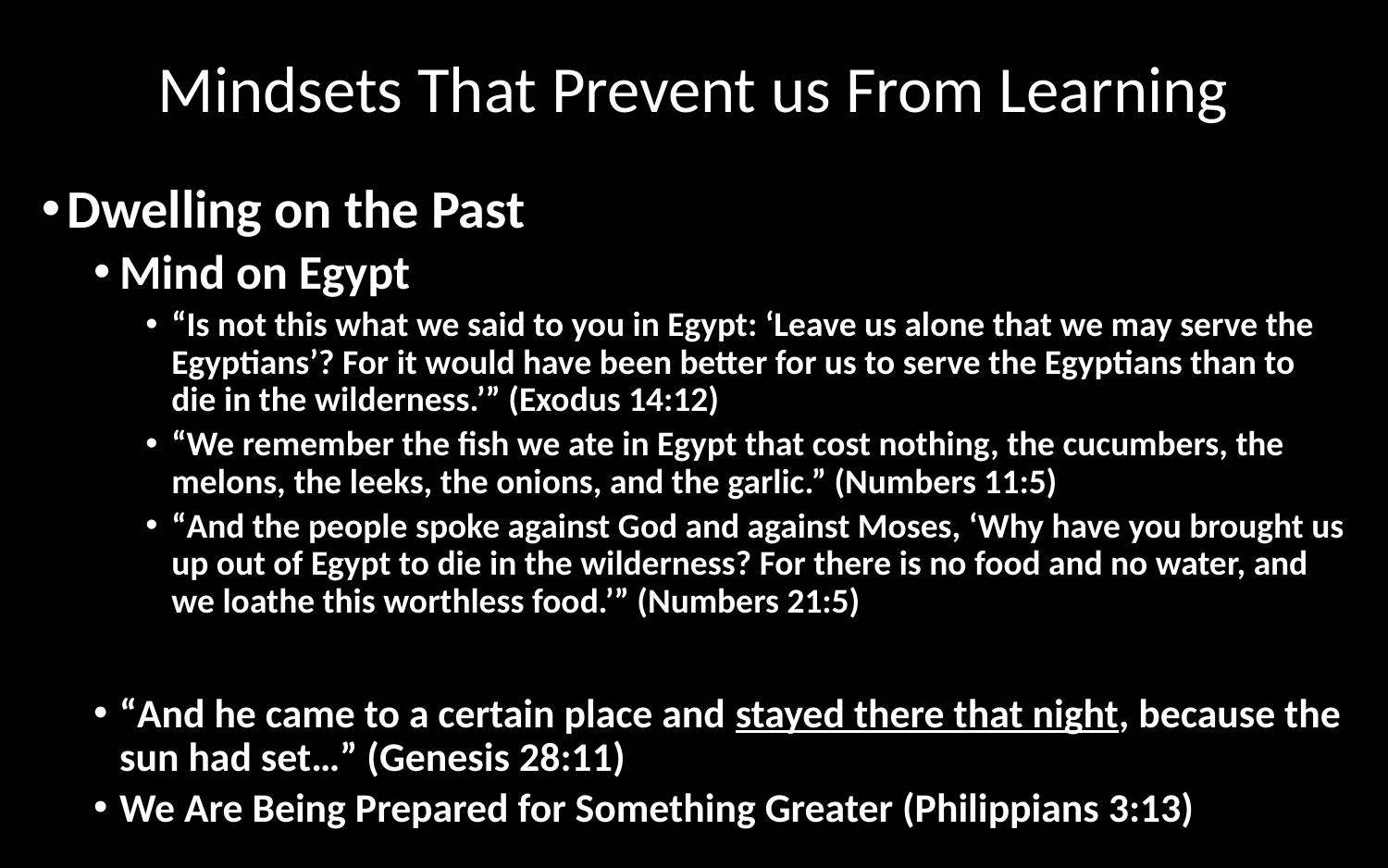

# Mindsets That Prevent us From Learning
Dwelling on the Past
Mind on Egypt
“Is not this what we said to you in Egypt: ‘Leave us alone that we may serve the Egyptians’? For it would have been better for us to serve the Egyptians than to die in the wilderness.’” (Exodus 14:12)
“We remember the fish we ate in Egypt that cost nothing, the cucumbers, the melons, the leeks, the onions, and the garlic.” (Numbers 11:5)
“And the people spoke against God and against Moses, ‘Why have you brought us up out of Egypt to die in the wilderness? For there is no food and no water, and we loathe this worthless food.’” (Numbers 21:5)

“And he came to a certain place and stayed there that night, because the sun had set…” (Genesis 28:11)
We Are Being Prepared for Something Greater (Philippians 3:13)